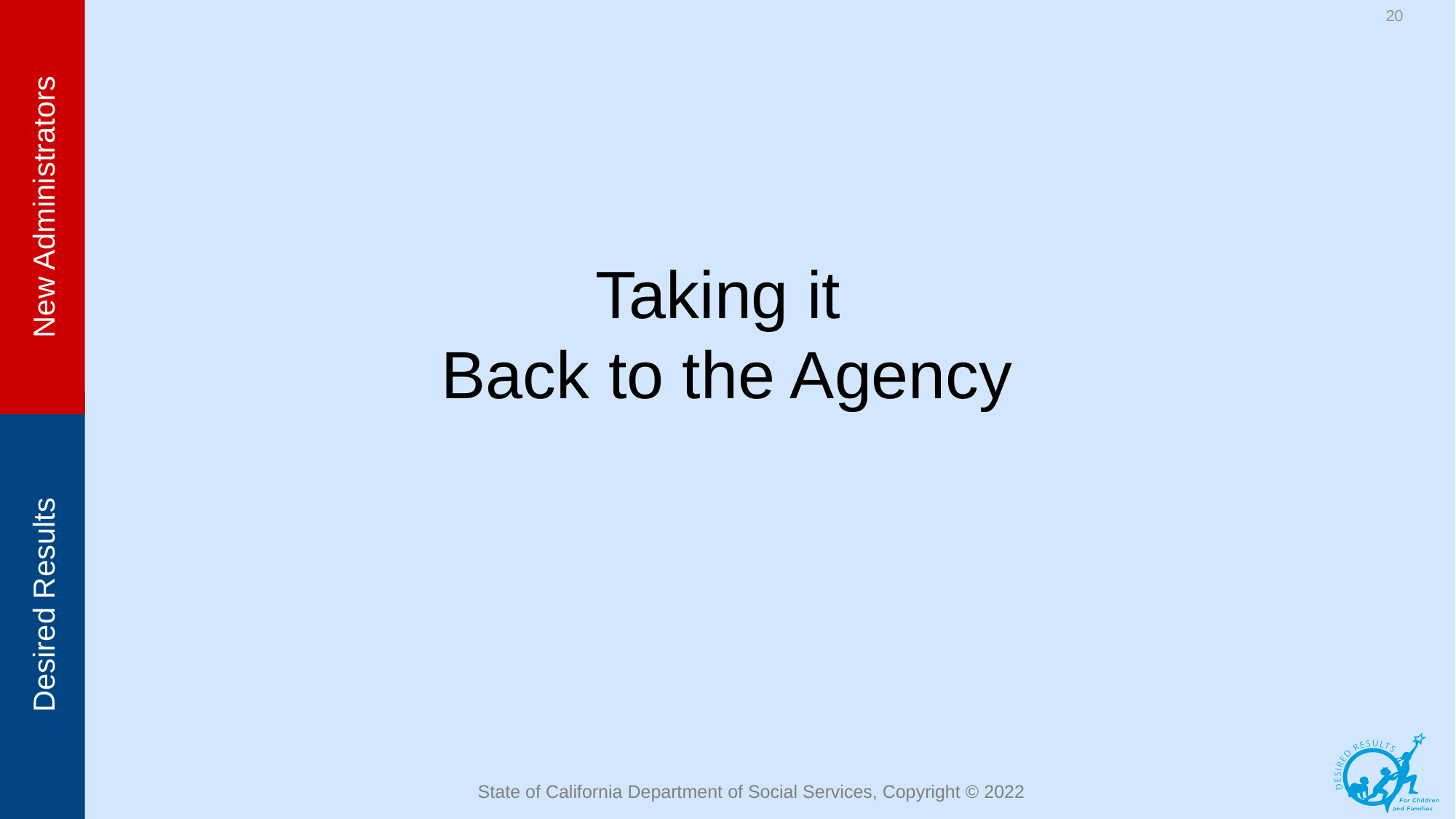

20
# Taking it Back to the Agency
State of California Department of Social Services, Copyright © 2022